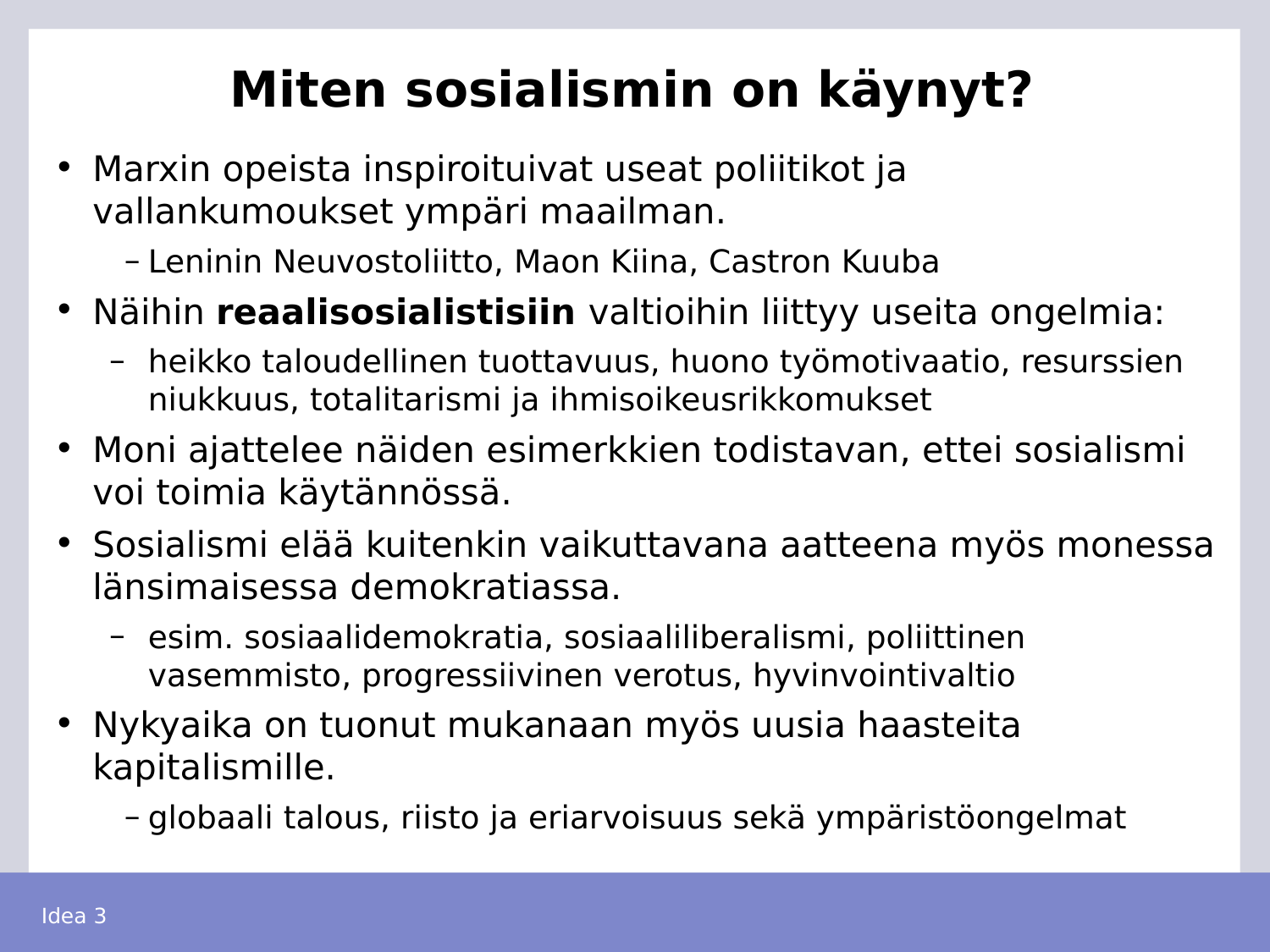

# Miten sosialismin on käynyt?
Marxin opeista inspiroituivat useat poliitikot ja vallankumoukset ympäri maailman.
Leninin Neuvostoliitto, Maon Kiina, Castron Kuuba
Näihin reaalisosialistisiin valtioihin liittyy useita ongelmia:
heikko taloudellinen tuottavuus, huono työmotivaatio, resurssien niukkuus, totalitarismi ja ihmisoikeusrikkomukset
Moni ajattelee näiden esimerkkien todistavan, ettei sosialismi voi toimia käytännössä.
Sosialismi elää kuitenkin vaikuttavana aatteena myös monessa länsimaisessa demokratiassa.
esim. sosiaalidemokratia, sosiaaliliberalismi, poliittinen vasemmisto, progressiivinen verotus, hyvinvointivaltio
Nykyaika on tuonut mukanaan myös uusia haasteita kapitalismille.
globaali talous, riisto ja eriarvoisuus sekä ympäristöongelmat